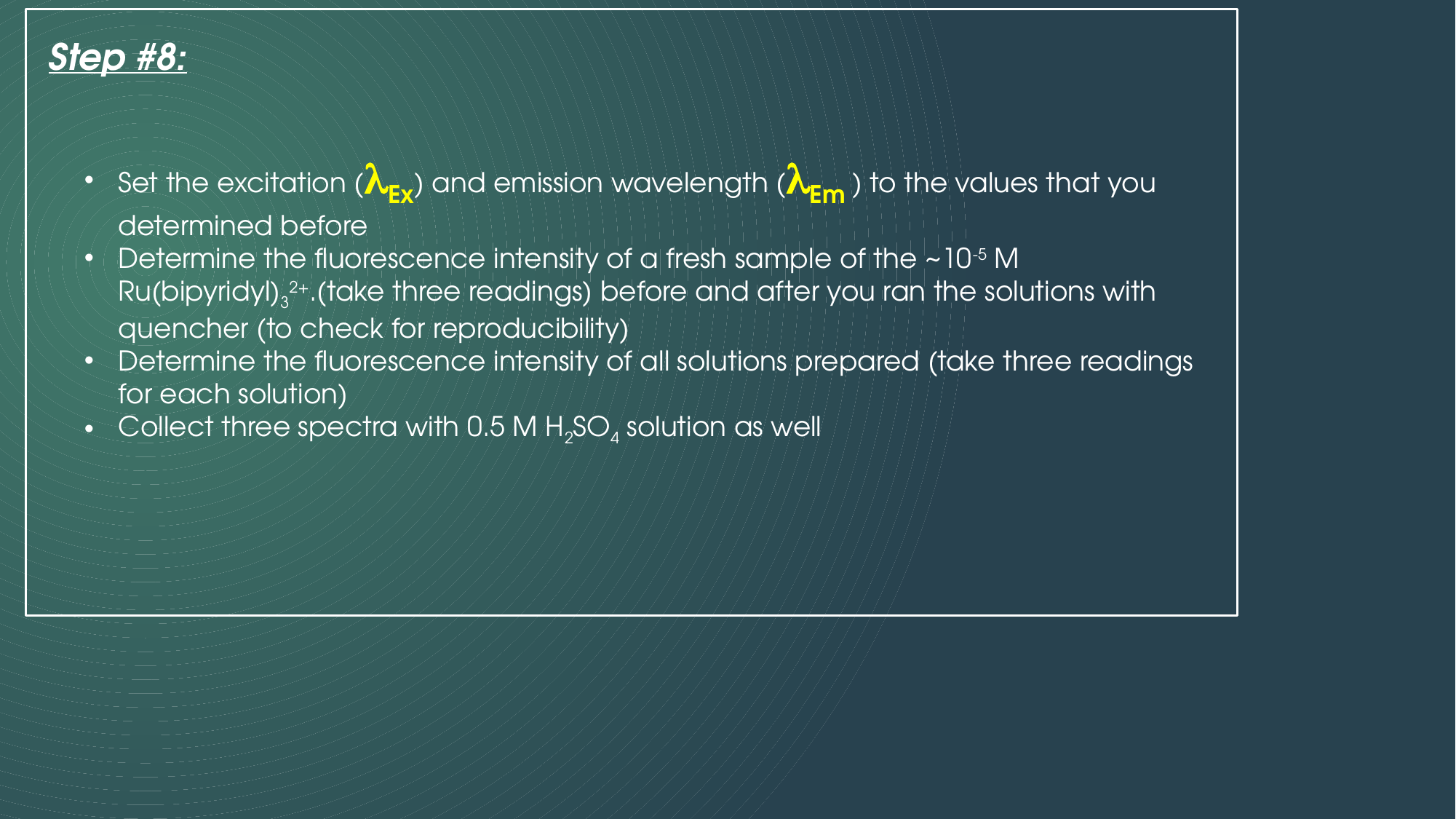

Step #8:
Set the excitation (λEx) and emission wavelength (λEm ) to the values that you determined before
Determine the fluorescence intensity of a fresh sample of the ~10-5 M Ru(bipyridyl)32+.(take three readings) before and after you ran the solutions with quencher (to check for reproducibility)
Determine the fluorescence intensity of all solutions prepared (take three readings for each solution)
Collect three spectra with 0.5 M H2SO4 solution as well